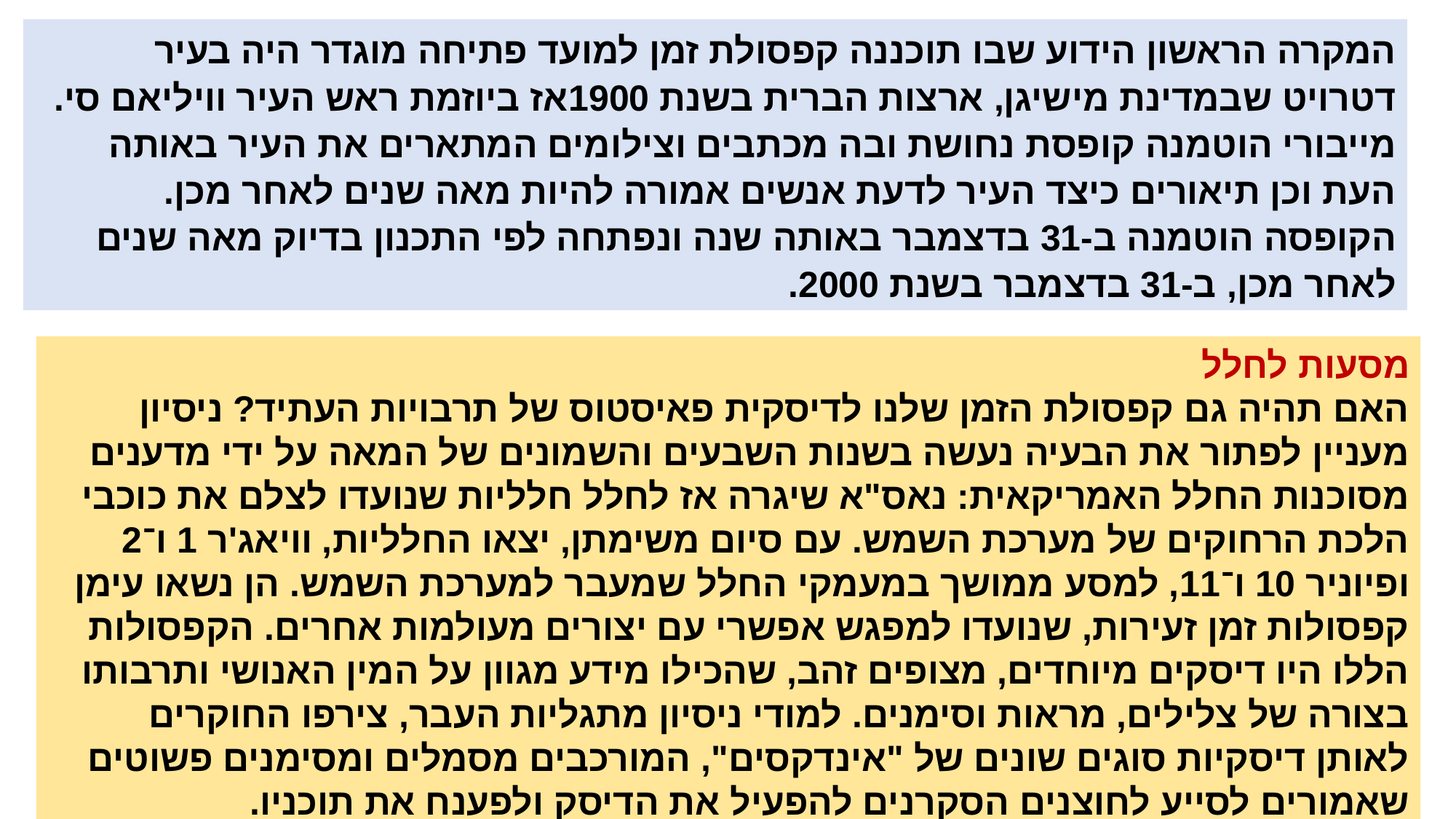

המקרה הראשון הידוע שבו תוכננה קפסולת זמן למועד פתיחה מוגדר היה בעיר דטרויט שבמדינת מישיגן, ארצות הברית בשנת 1900אז ביוזמת ראש העיר וויליאם סי. מייבורי הוטמנה קופסת נחושת ובה מכתבים וצילומים המתארים את העיר באותה העת וכן תיאורים כיצד העיר לדעת אנשים אמורה להיות מאה שנים לאחר מכן. הקופסה הוטמנה ב-31 בדצמבר באותה שנה ונפתחה לפי התכנון בדיוק מאה שנים לאחר מכן, ב-31 בדצמבר בשנת 2000.
מסעות לחלל
האם תהיה גם קפסולת הזמן שלנו לדיסקית פאיסטוס של תרבויות העתיד? ניסיון מעניין לפתור את הבעיה נעשה בשנות השבעים והשמונים של המאה על ידי מדענים מסוכנות החלל האמריקאית: נאס"א שיגרה אז לחלל חלליות שנועדו לצלם את כוכבי הלכת הרחוקים של מערכת השמש. עם סיום משימתן, יצאו החלליות, וויאג'ר 1 ו־2 ופיוניר 10 ו־11, למסע ממושך במעמקי החלל שמעבר למערכת השמש. הן נשאו עימן קפסולות זמן זעירות, שנועדו למפגש אפשרי עם יצורים מעולמות אחרים. הקפסולות הללו היו דיסקים מיוחדים, מצופים זהב, שהכילו מידע מגוון על המין האנושי ותרבותו בצורה של צלילים, מראות וסימנים. למודי ניסיון מתגליות העבר, צירפו החוקרים לאותן דיסקיות סוגים שונים של "אינדקסים", המורכבים מסמלים ומסימנים פשוטים שאמורים לסייע לחוצנים הסקרנים להפעיל את הדיסק ולפענח את תוכניו.